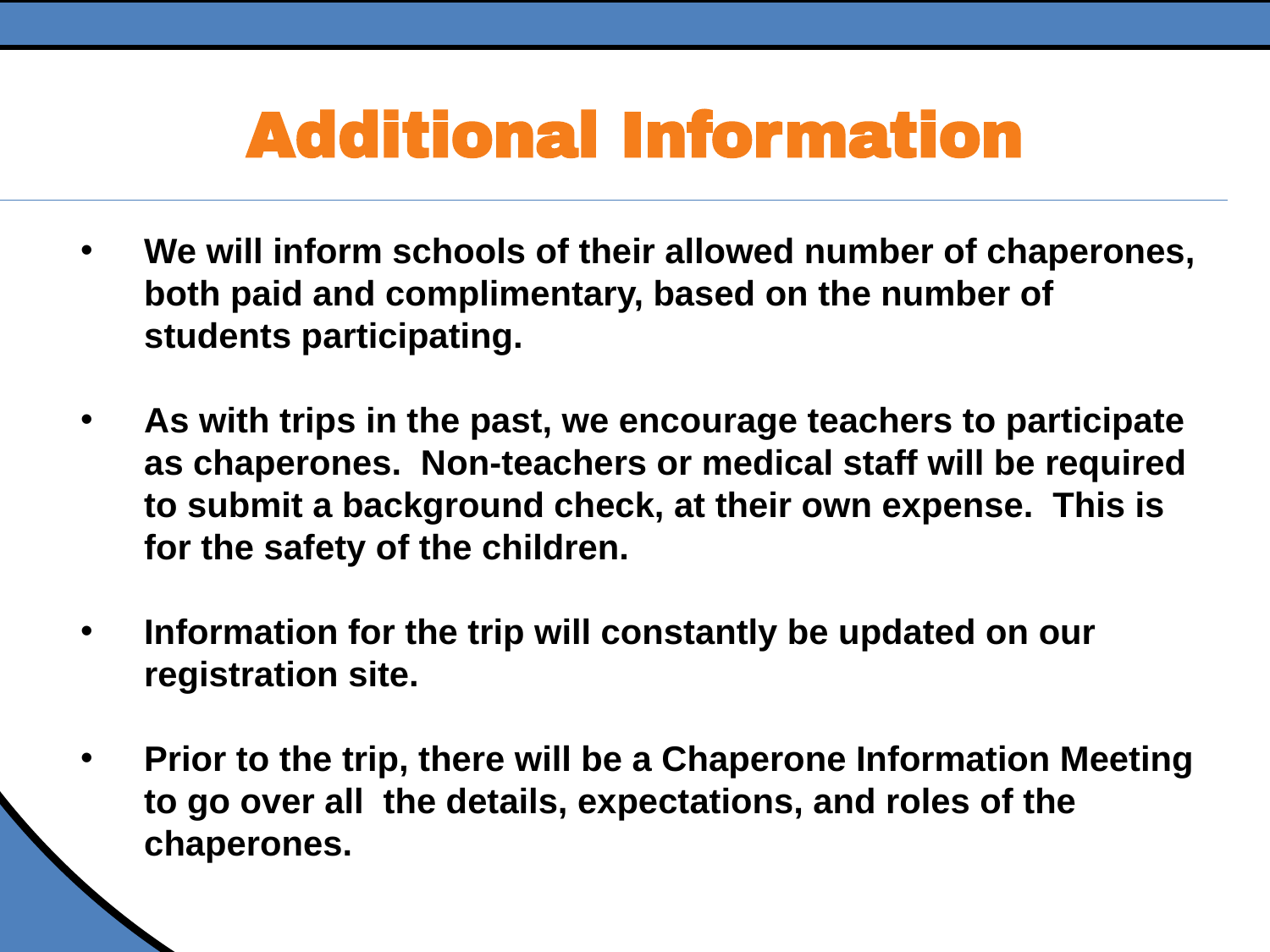

Additional Information
We will inform schools of their allowed number of chaperones, both paid and complimentary, based on the number of students participating.

As with trips in the past, we encourage teachers to participate as chaperones.  Non-teachers or medical staff will be required to submit a background check, at their own expense.  This is for the safety of the children.

Information for the trip will constantly be updated on our registration site.

Prior to the trip, there will be a Chaperone Information Meeting  to go over all  the details, expectations, and roles of the chaperones.